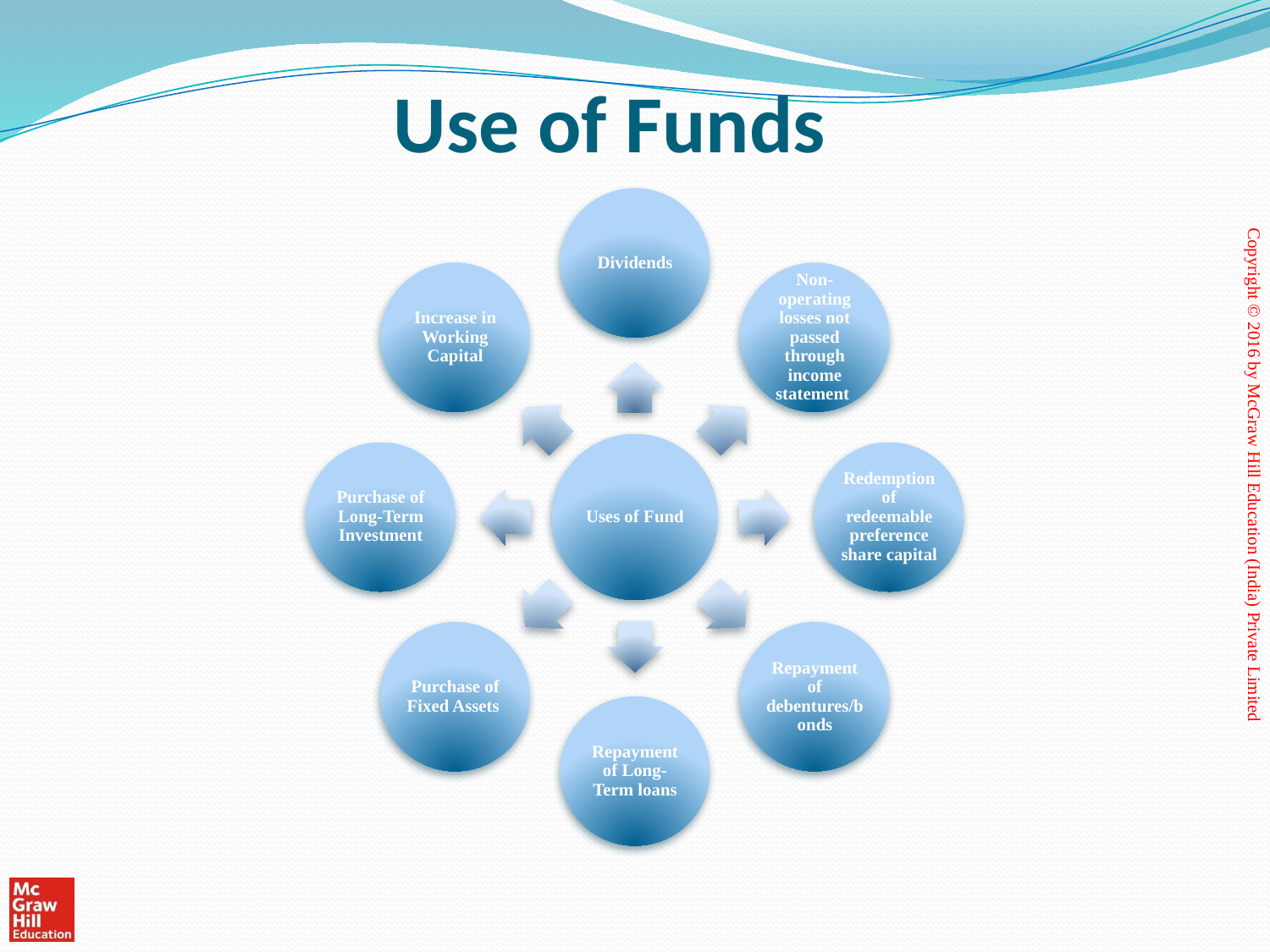

# Use of Funds
Uses of Fund

Dividends

Non-operating losses not passed through income statement

Redemption of redeemable preference share capital

Repayment of debentures/bonds

Repayment of Long-Term loans

Purchase of Fixed Assets

Purchase of Long-Term Investment

Increase in Working Capital